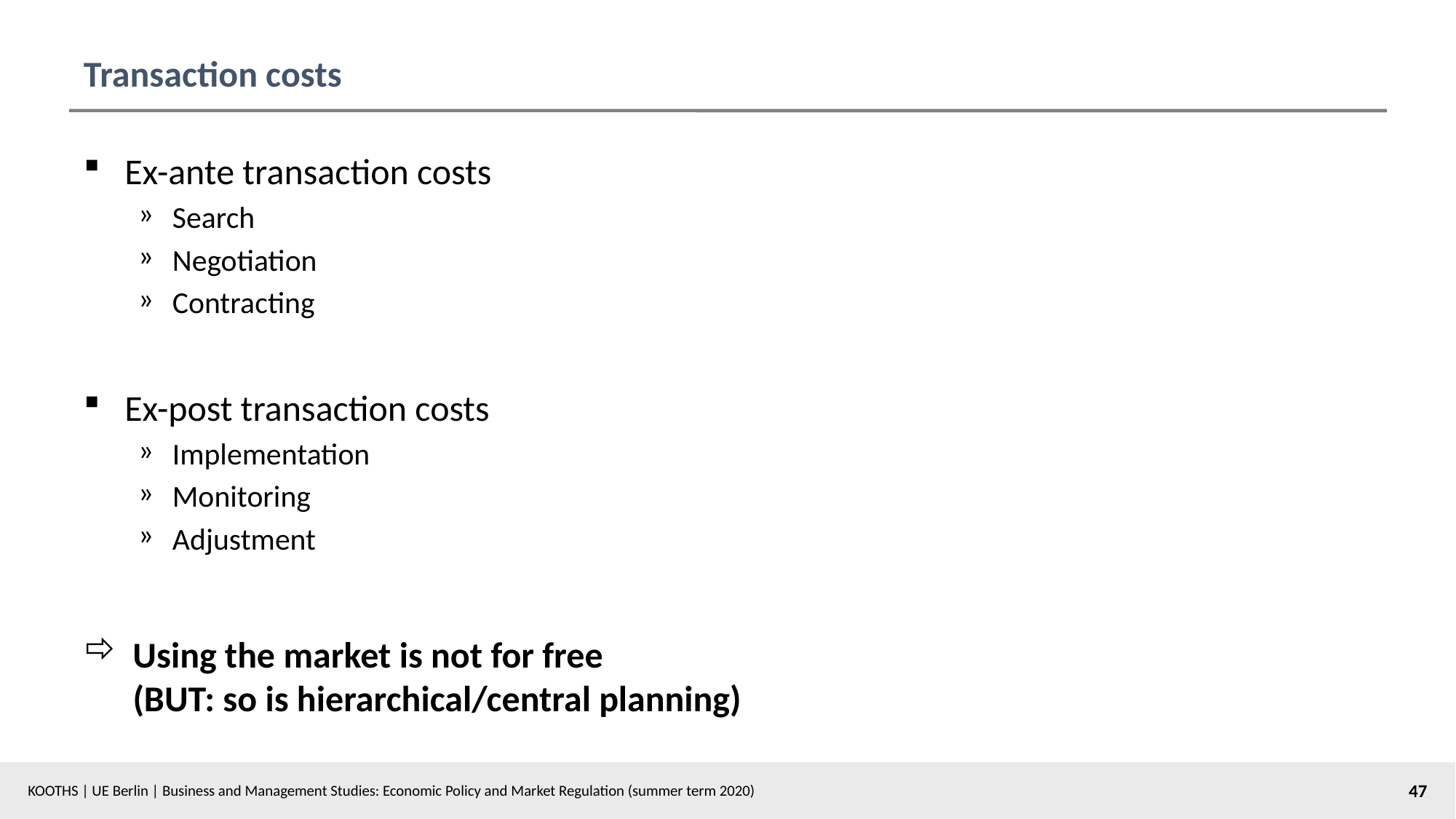

# Transaction costs
Ex-ante transaction costs
Search
Negotiation
Contracting

Ex-post transaction costs
Implementation
Monitoring
Adjustment

 Using the market is not for free
 (BUT: so is hierarchical/central planning)